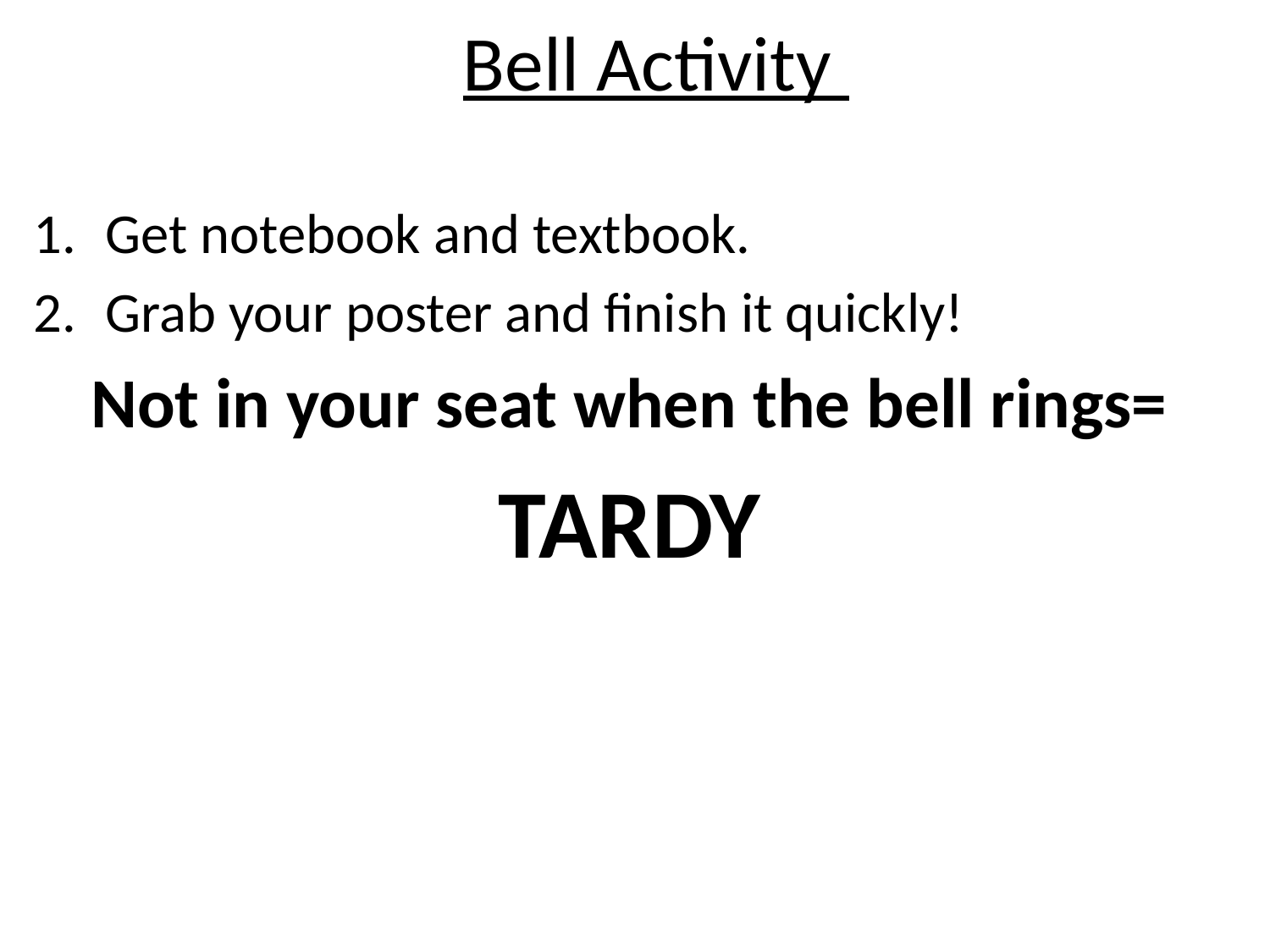

# Bell Activity
Get notebook and textbook.
Grab your poster and finish it quickly!
Not in your seat when the bell rings=
TARDY